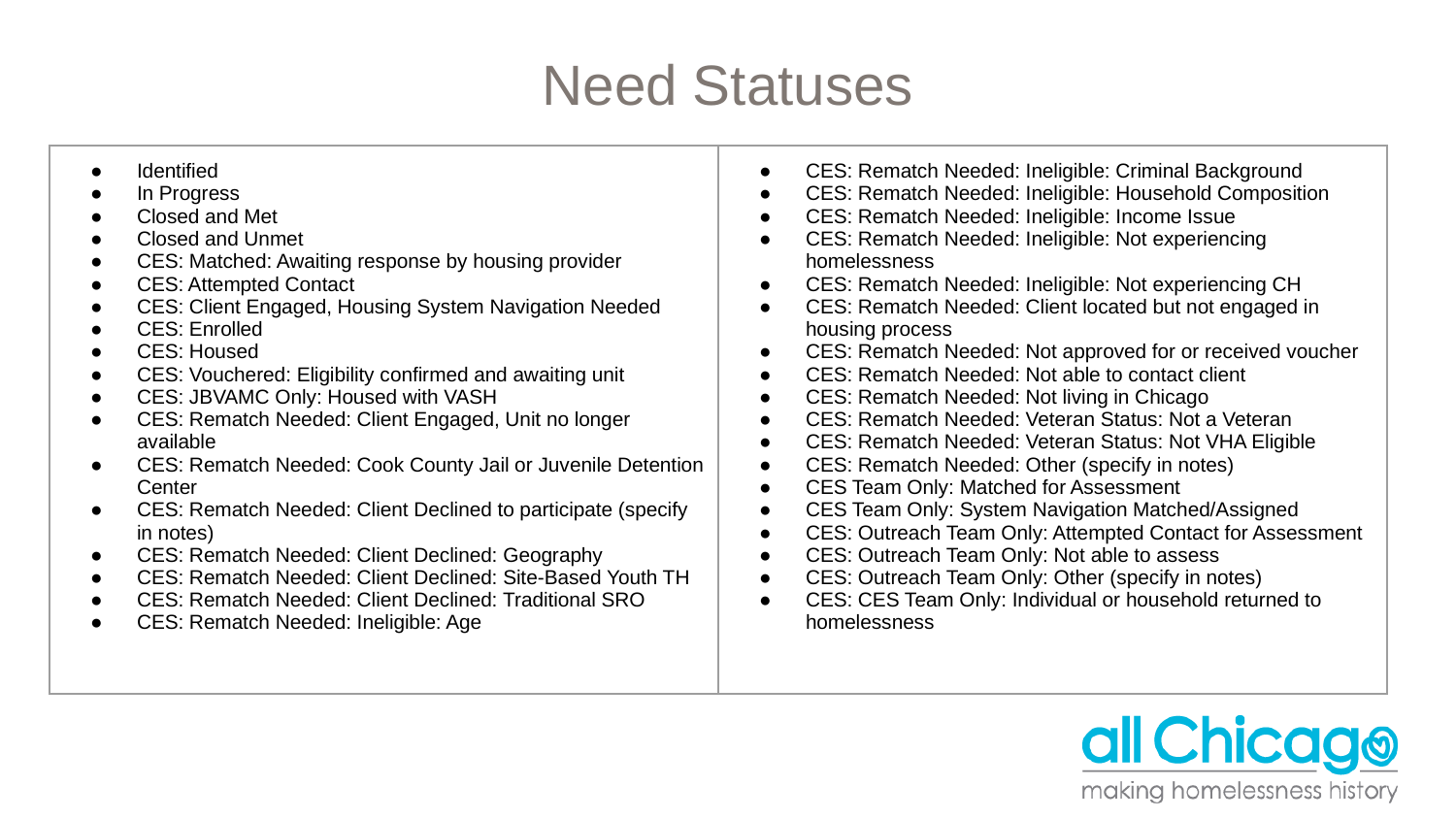

# Need Statuses
| Identified In Progress Closed and Met Closed and Unmet CES: Matched: Awaiting response by housing provider CES: Attempted Contact CES: Client Engaged, Housing System Navigation Needed CES: Enrolled CES: Housed CES: Vouchered: Eligibility confirmed and awaiting unit CES: JBVAMC Only: Housed with VASH CES: Rematch Needed: Client Engaged, Unit no longer available CES: Rematch Needed: Cook County Jail or Juvenile Detention Center CES: Rematch Needed: Client Declined to participate (specify in notes) CES: Rematch Needed: Client Declined: Geography CES: Rematch Needed: Client Declined: Site-Based Youth TH CES: Rematch Needed: Client Declined: Traditional SRO CES: Rematch Needed: Ineligible: Age | CES: Rematch Needed: Ineligible: Criminal Background CES: Rematch Needed: Ineligible: Household Composition CES: Rematch Needed: Ineligible: Income Issue CES: Rematch Needed: Ineligible: Not experiencing homelessness CES: Rematch Needed: Ineligible: Not experiencing CH CES: Rematch Needed: Client located but not engaged in housing process CES: Rematch Needed: Not approved for or received voucher CES: Rematch Needed: Not able to contact client CES: Rematch Needed: Not living in Chicago CES: Rematch Needed: Veteran Status: Not a Veteran CES: Rematch Needed: Veteran Status: Not VHA Eligible CES: Rematch Needed: Other (specify in notes) CES Team Only: Matched for Assessment CES Team Only: System Navigation Matched/Assigned CES: Outreach Team Only: Attempted Contact for Assessment CES: Outreach Team Only: Not able to assess CES: Outreach Team Only: Other (specify in notes) CES: CES Team Only: Individual or household returned to homelessness |
| --- | --- |